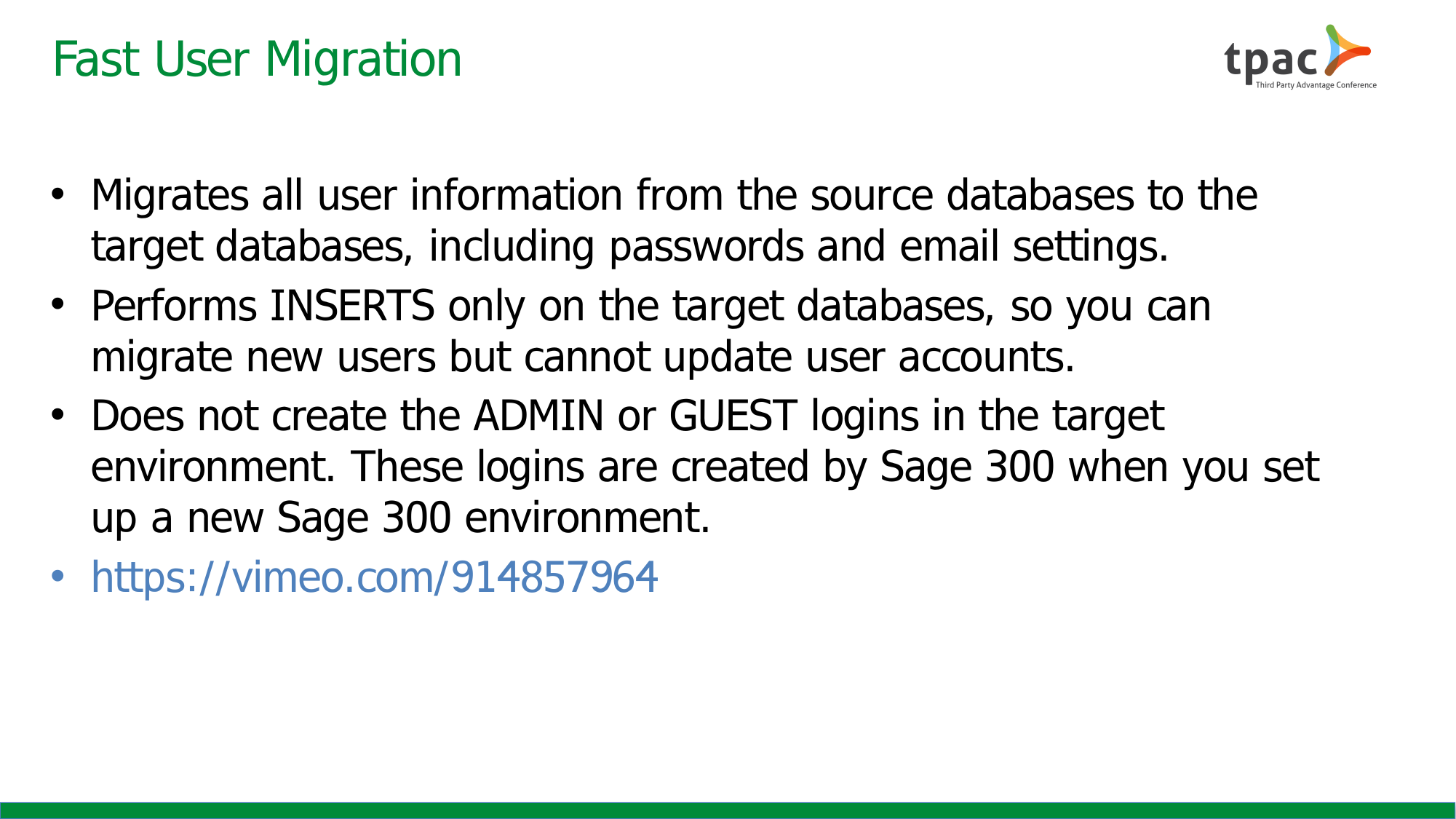

# Fast User Migration
Migrates all user information from the source databases to the target databases, including passwords and email settings.
Performs INSERTS only on the target databases, so you can migrate new users but cannot update user accounts.
Does not create the ADMIN or GUEST logins in the target environment. These logins are created by Sage 300 when you set up a new Sage 300 environment.
https://vimeo.com/914857964